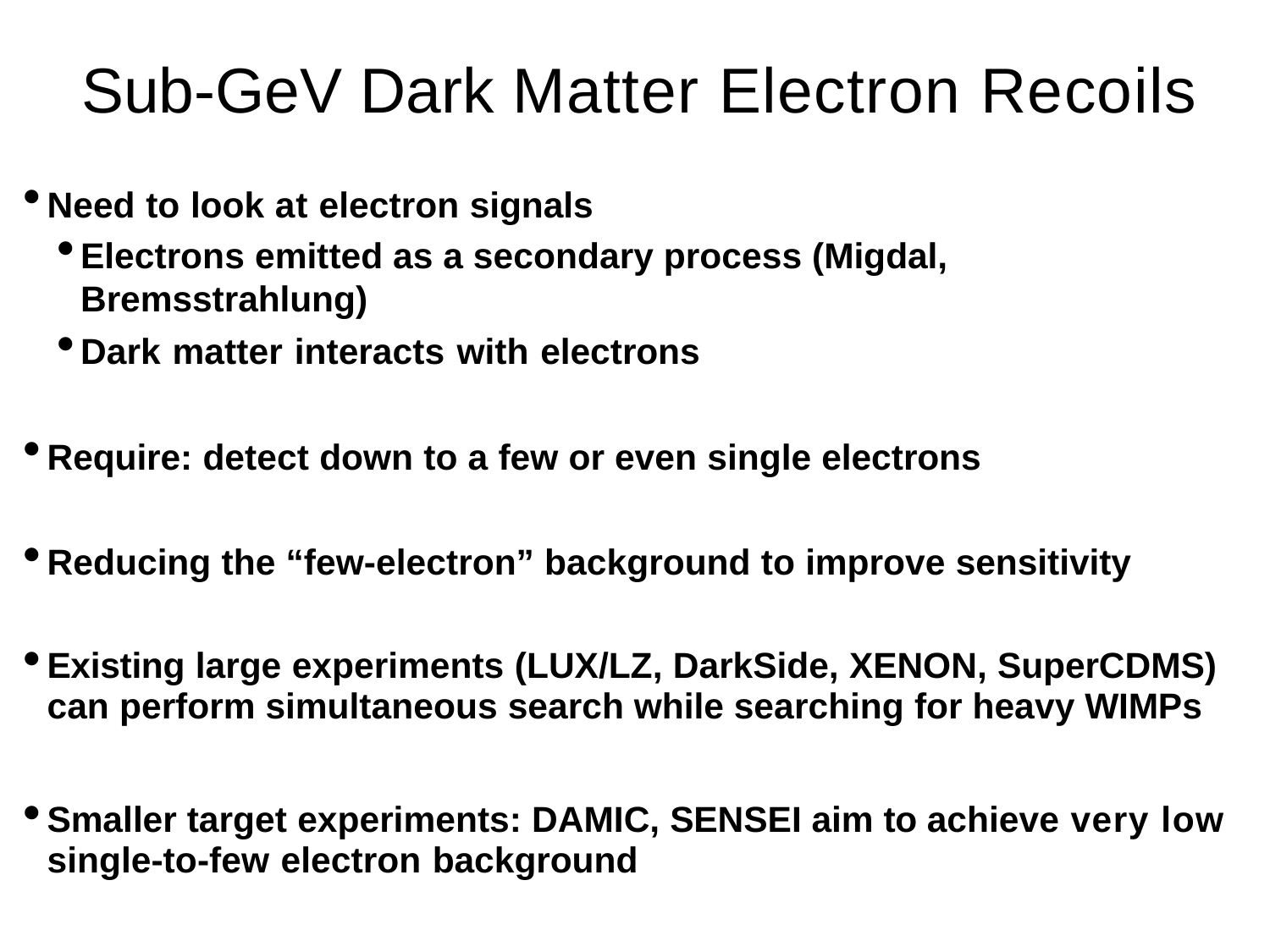

# Sub-GeV Dark Matter Electron Recoils
Need to look at electron signals
Electrons emitted as a secondary process (Migdal,	Bremsstrahlung)
Dark matter interacts with electrons

Require: detect down to a few or even single electrons

Reducing the “few-electron” background to improve sensitivity

Existing large experiments (LUX/LZ, DarkSide, XENON, SuperCDMS) can perform simultaneous search while searching for heavy WIMPs

Smaller target experiments: DAMIC, SENSEI aim to achieve very low single-to-few electron background